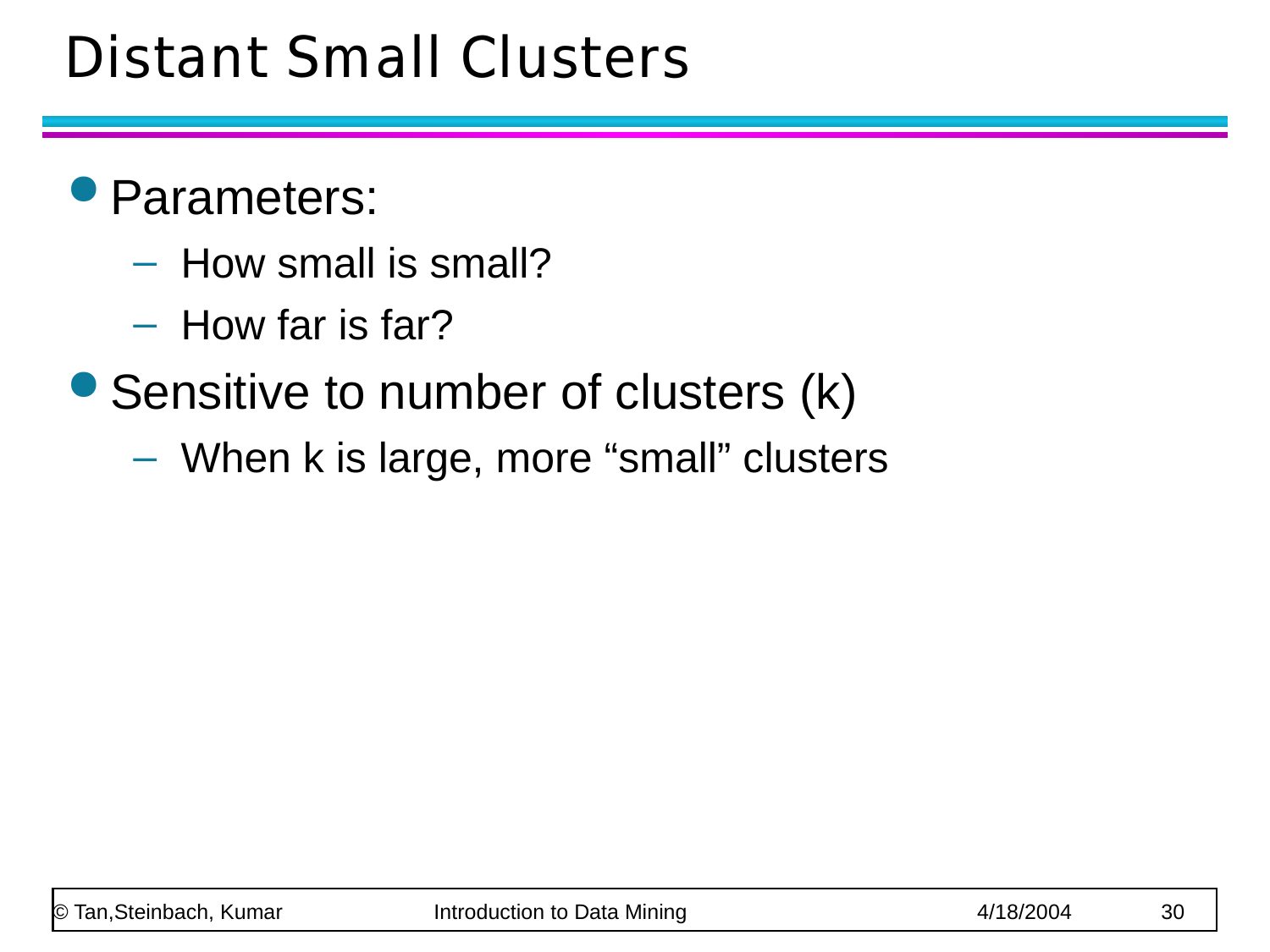

# Distant Small Clusters
Parameters:
How small is small?
How far is far?
Sensitive to number of clusters (k)
When k is large, more “small” clusters